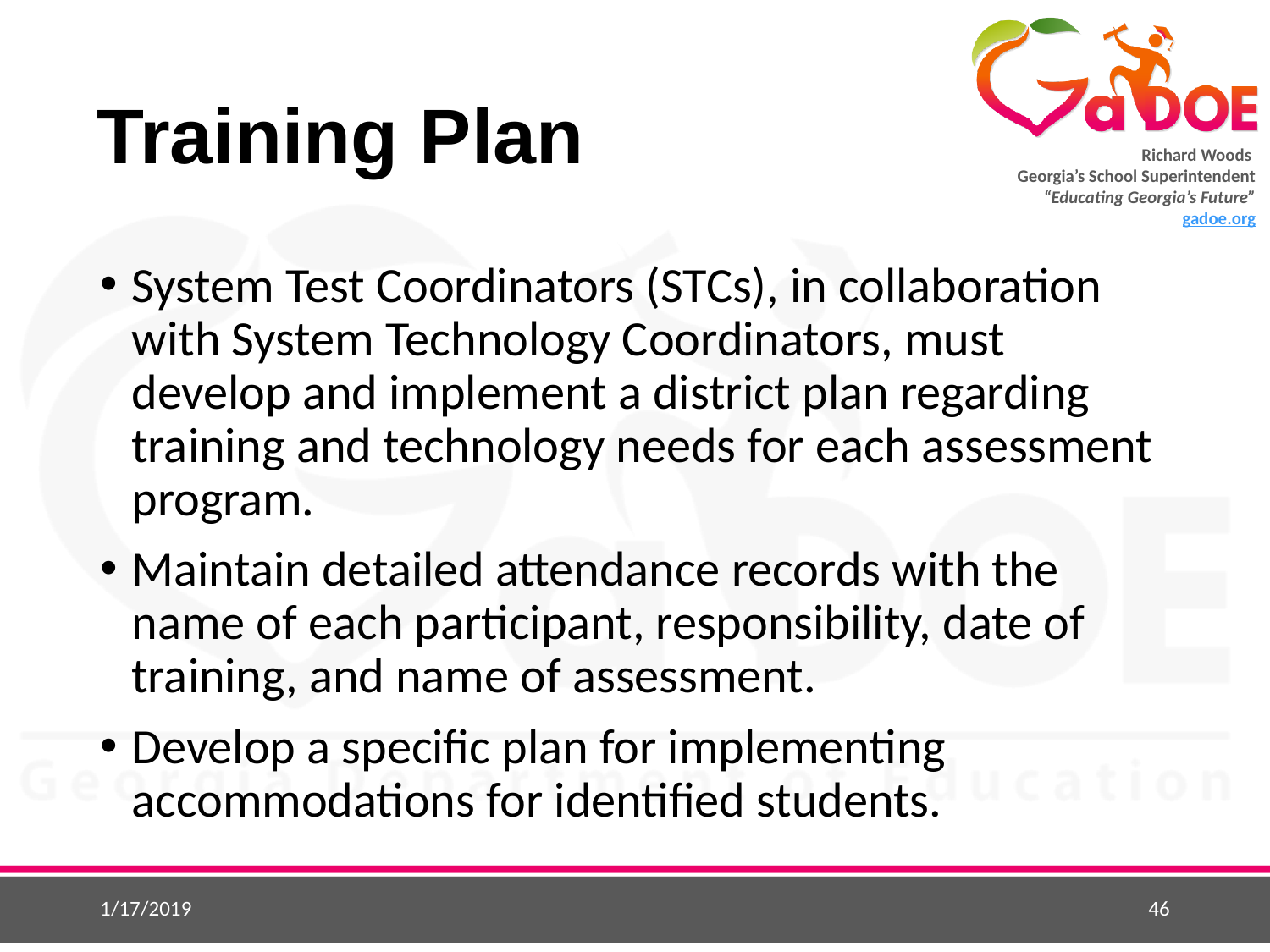

# Training Plan
System Test Coordinators (STCs), in collaboration with System Technology Coordinators, must develop and implement a district plan regarding training and technology needs for each assessment program.
Maintain detailed attendance records with the name of each participant, responsibility, date of training, and name of assessment.
Develop a specific plan for implementing accommodations for identified students.
1/17/2019
46